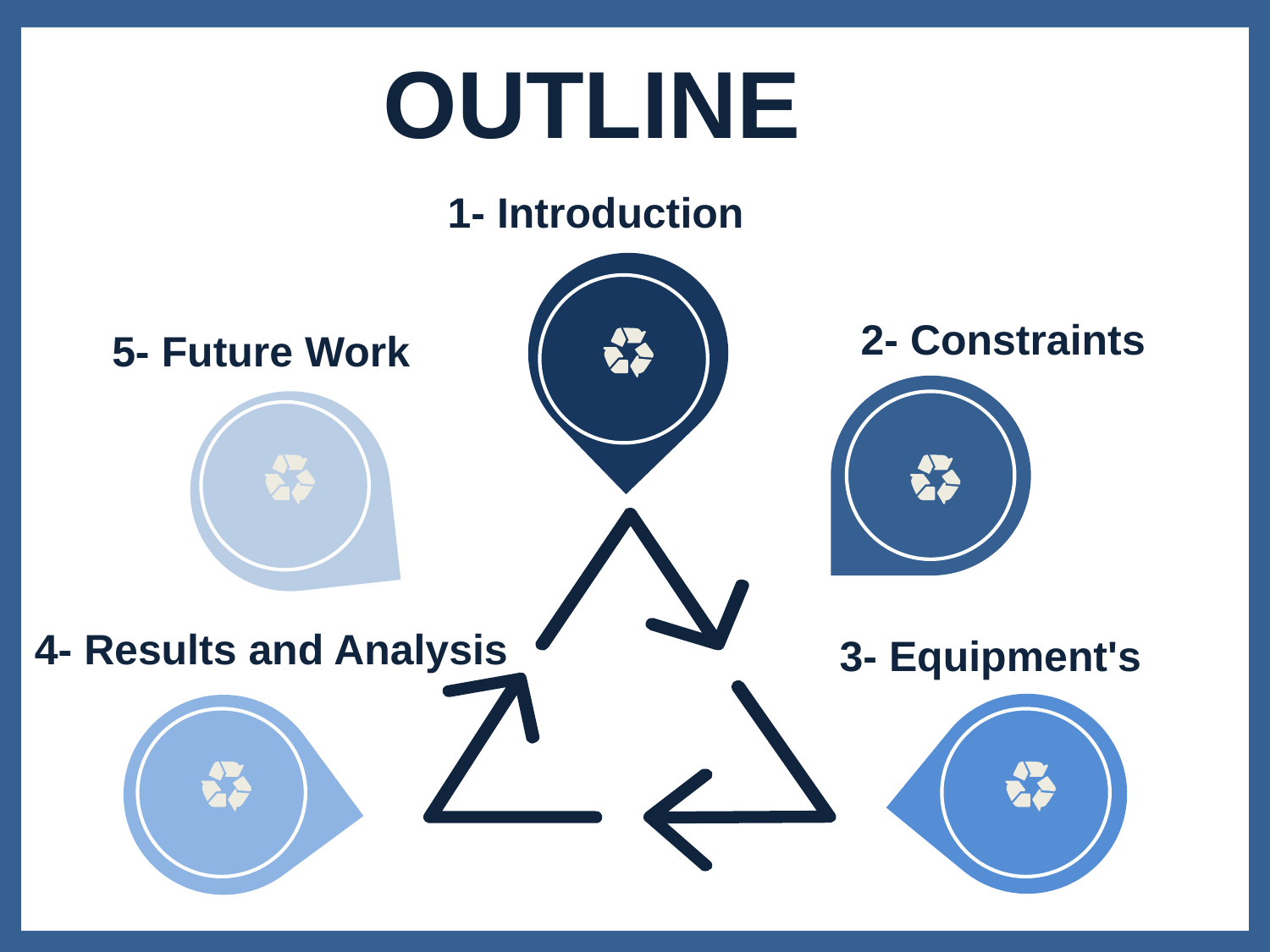

Outline
1- Introduction

2- Constraints
5- Future Work

4- Results and Analysis
3- Equipment's